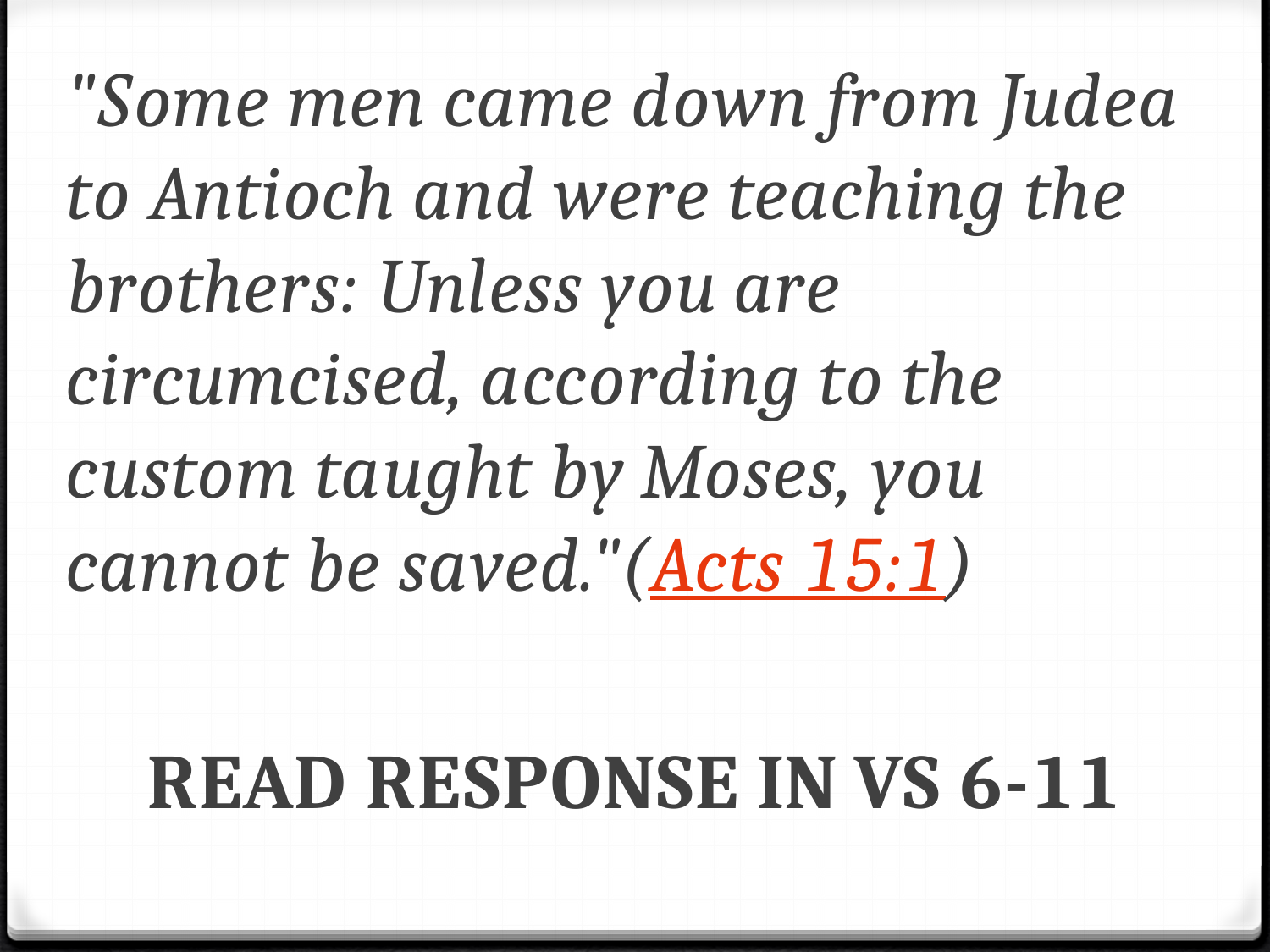

"Some men came down from Judea to Antioch and were teaching the brothers: Unless you are circumcised, according to the custom taught by Moses, you cannot be saved."(Acts 15:1)

READ RESPONSE IN VS 6-11